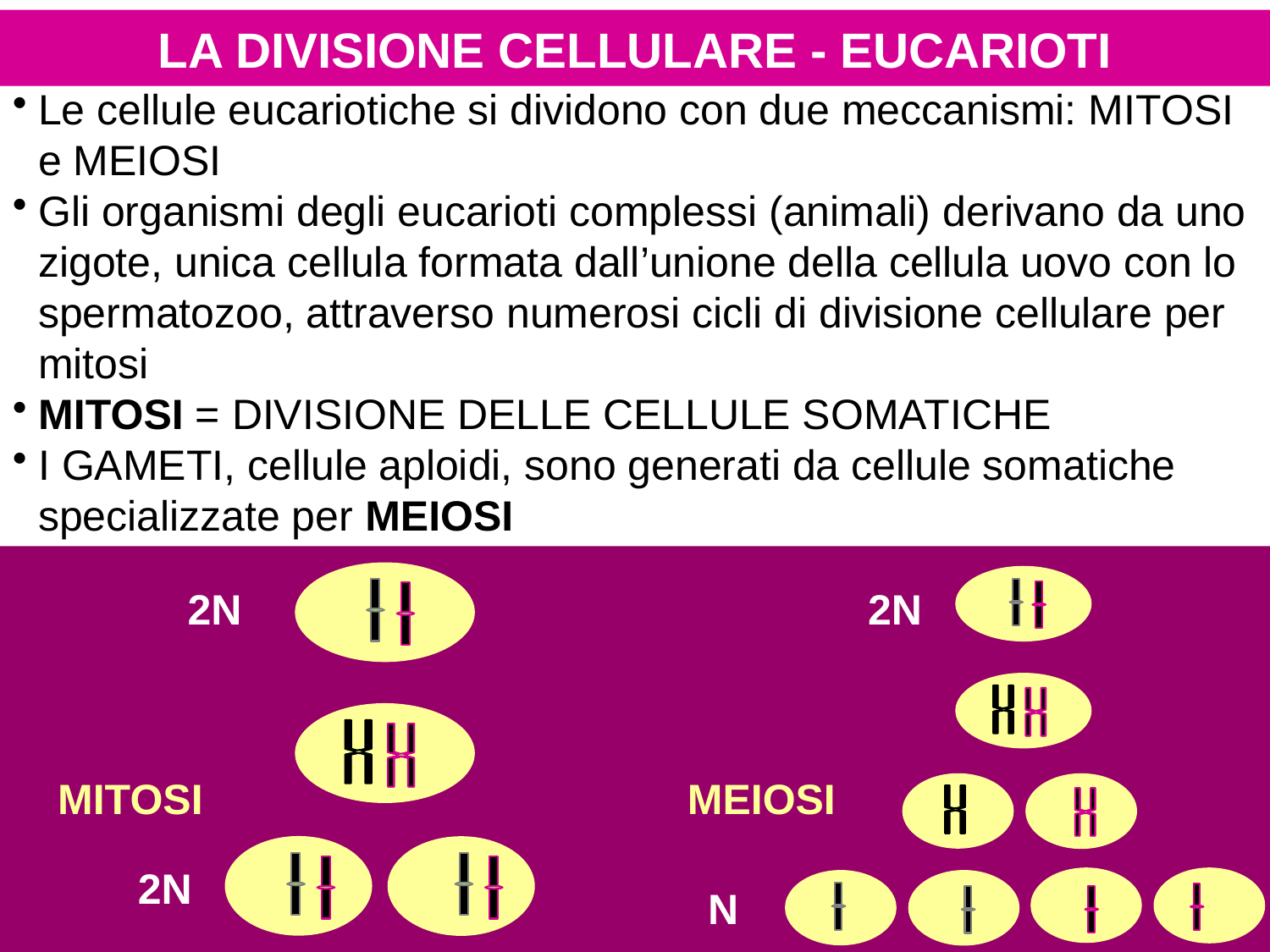

LA DIVISIONE CELLULARE - EUCARIOTI
Le cellule eucariotiche si dividono con due meccanismi: MITOSI e MEIOSI
Gli organismi degli eucarioti complessi (animali) derivano da uno zigote, unica cellula formata dall’unione della cellula uovo con lo spermatozoo, attraverso numerosi cicli di divisione cellulare per mitosi
MITOSI = DIVISIONE DELLE CELLULE SOMATICHE
I GAMETI, cellule aploidi, sono generati da cellule somatiche specializzate per MEIOSI

2N
2N

MITOSI
MEIOSI

2N

N